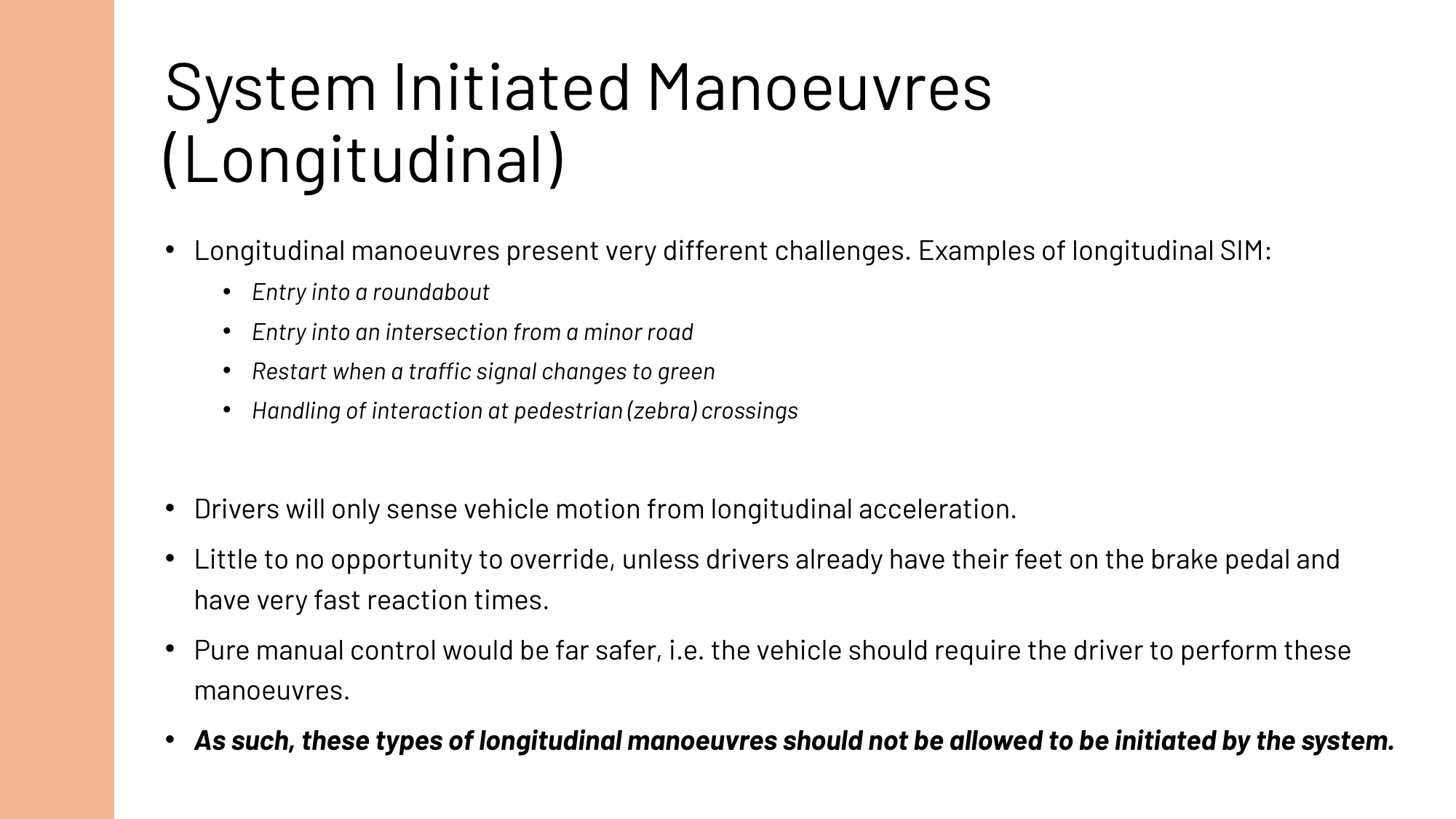

# System Initiated Manoeuvres (Longitudinal)
Longitudinal manoeuvres present very different challenges. Examples of longitudinal SIM:
Entry into a roundabout
Entry into an intersection from a minor road
Restart when a traffic signal changes to green
Handling of interaction at pedestrian (zebra) crossings

Drivers will only sense vehicle motion from longitudinal acceleration.
Little to no opportunity to override, unless drivers already have their feet on the brake pedal and have very fast reaction times.
Pure manual control would be far safer, i.e. the vehicle should require the driver to perform these manoeuvres.
As such, these types of longitudinal manoeuvres should not be allowed to be initiated by the system.